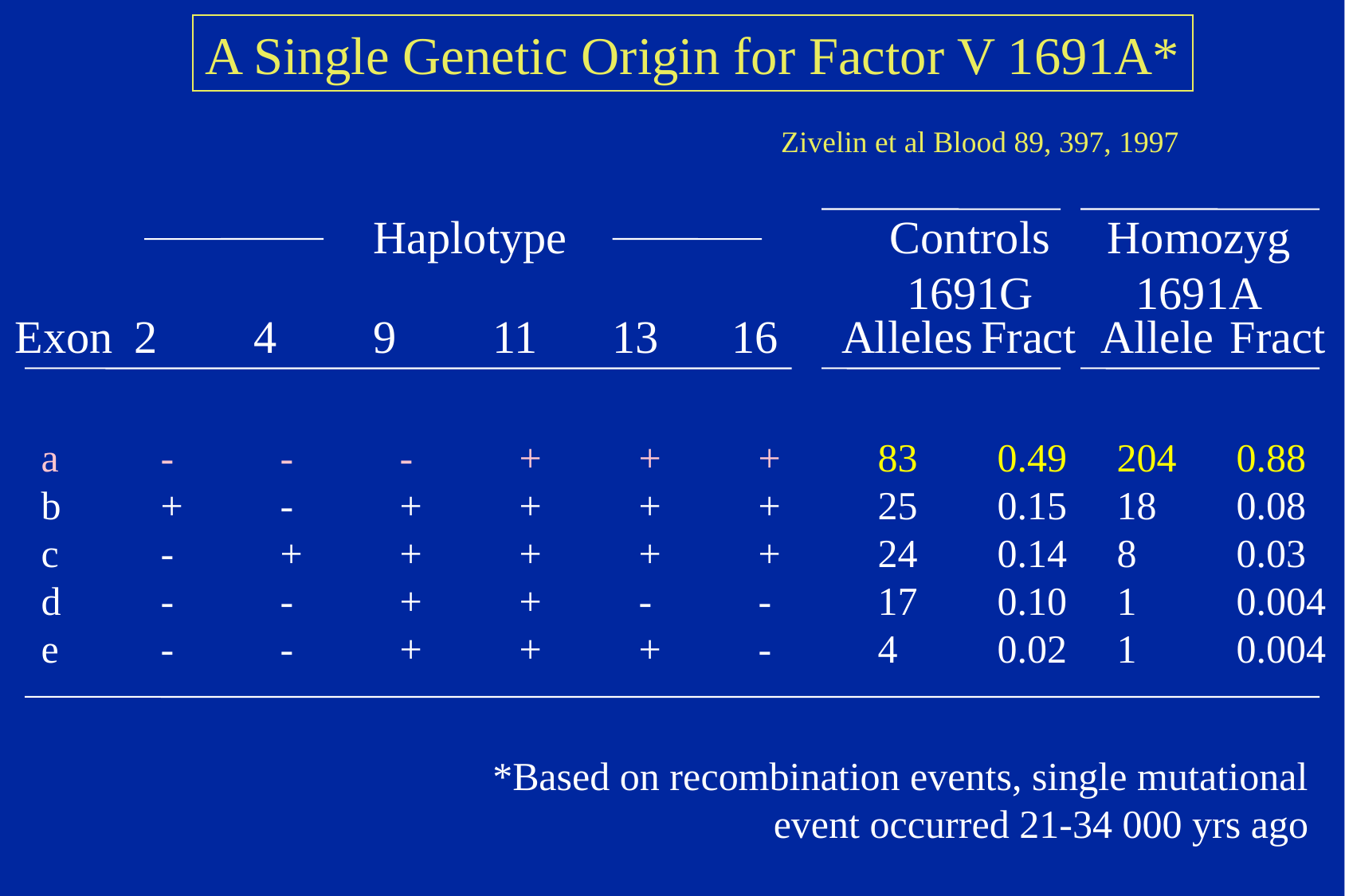

A Single Genetic Origin for Factor V 1691A*
Zivelin et al Blood 89, 397, 1997
Haplotype
Controls
1691G
Homozyg
1691A

Exon	2	4	9	11	13	16
Alleles
Fract
Allele
Fract

a	-	-	-	+	+	+	83	0.49	204	0.88
b	+	-	+	+	+	+	25	0.15	18	0.08
c	-	+	+	+	+	+	24	0.14	8	0.03
d	-	-	+	+	-	-	17	0.10	1	0.004
e	-	-	+	+	+	-	4	0.02	1	0.004

*Based on recombination events, single mutational
 event occurred 21-34 000 yrs ago